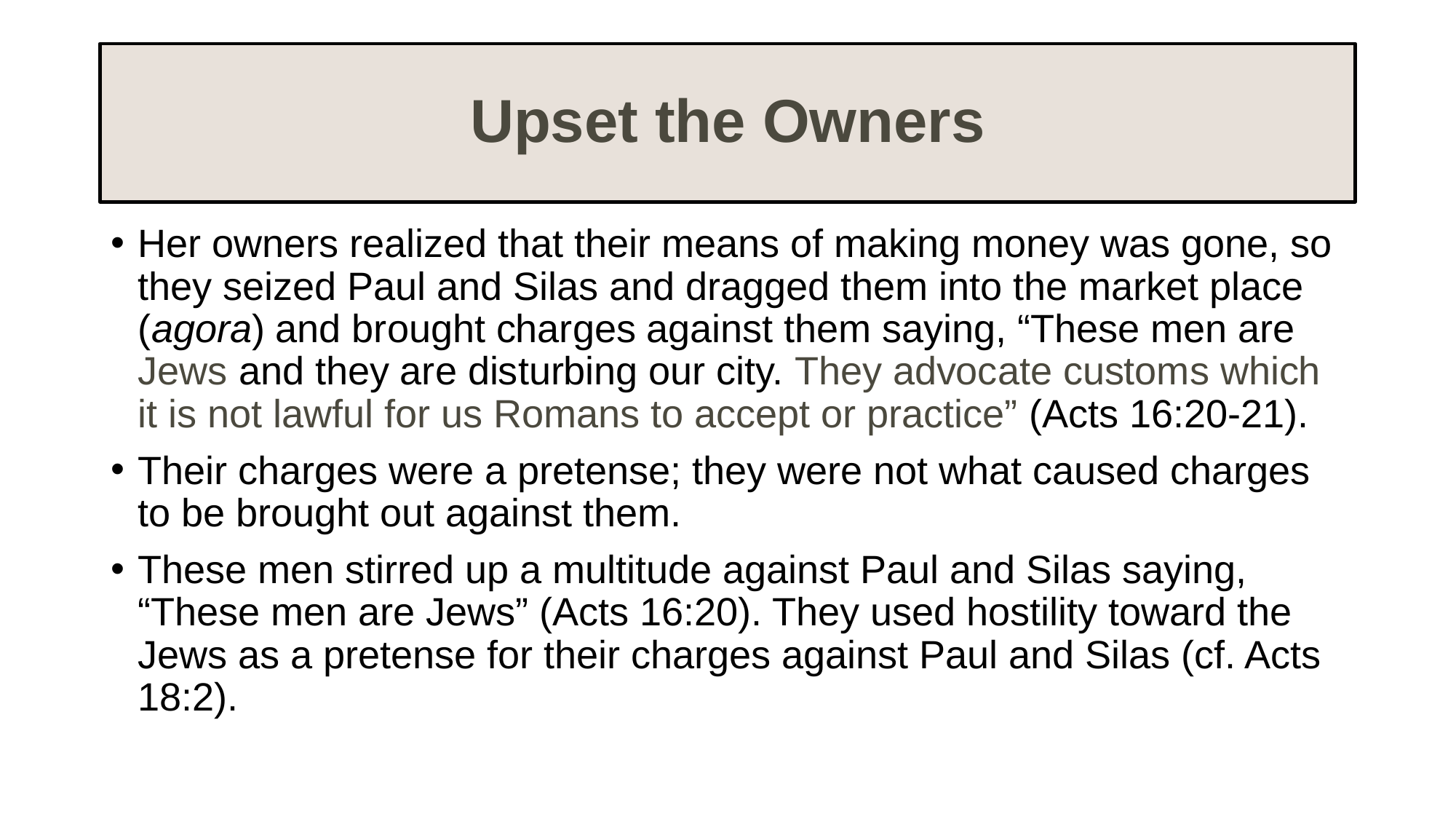

# Upset the Owners
Her owners realized that their means of making money was gone, so they seized Paul and Silas and dragged them into the market place (agora) and brought charges against them saying, “These men are Jews and they are disturbing our city. They advocate customs which it is not lawful for us Romans to accept or practice” (Acts 16:20-21).
Their charges were a pretense; they were not what caused charges to be brought out against them.
These men stirred up a multitude against Paul and Silas saying, “These men are Jews” (Acts 16:20). They used hostility toward the Jews as a pretense for their charges against Paul and Silas (cf. Acts 18:2).